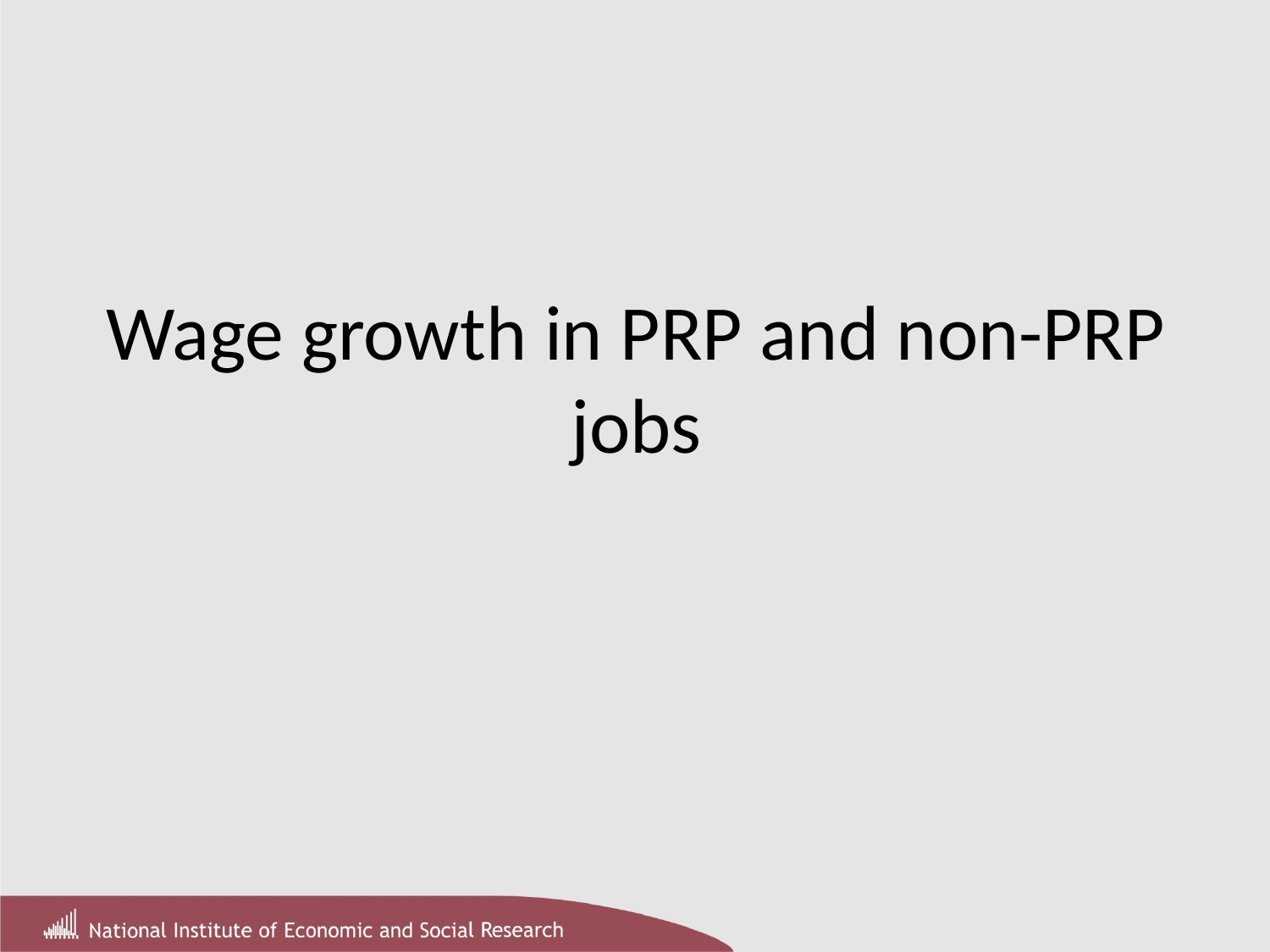

Wage growth in PRP and non-PRP jobs